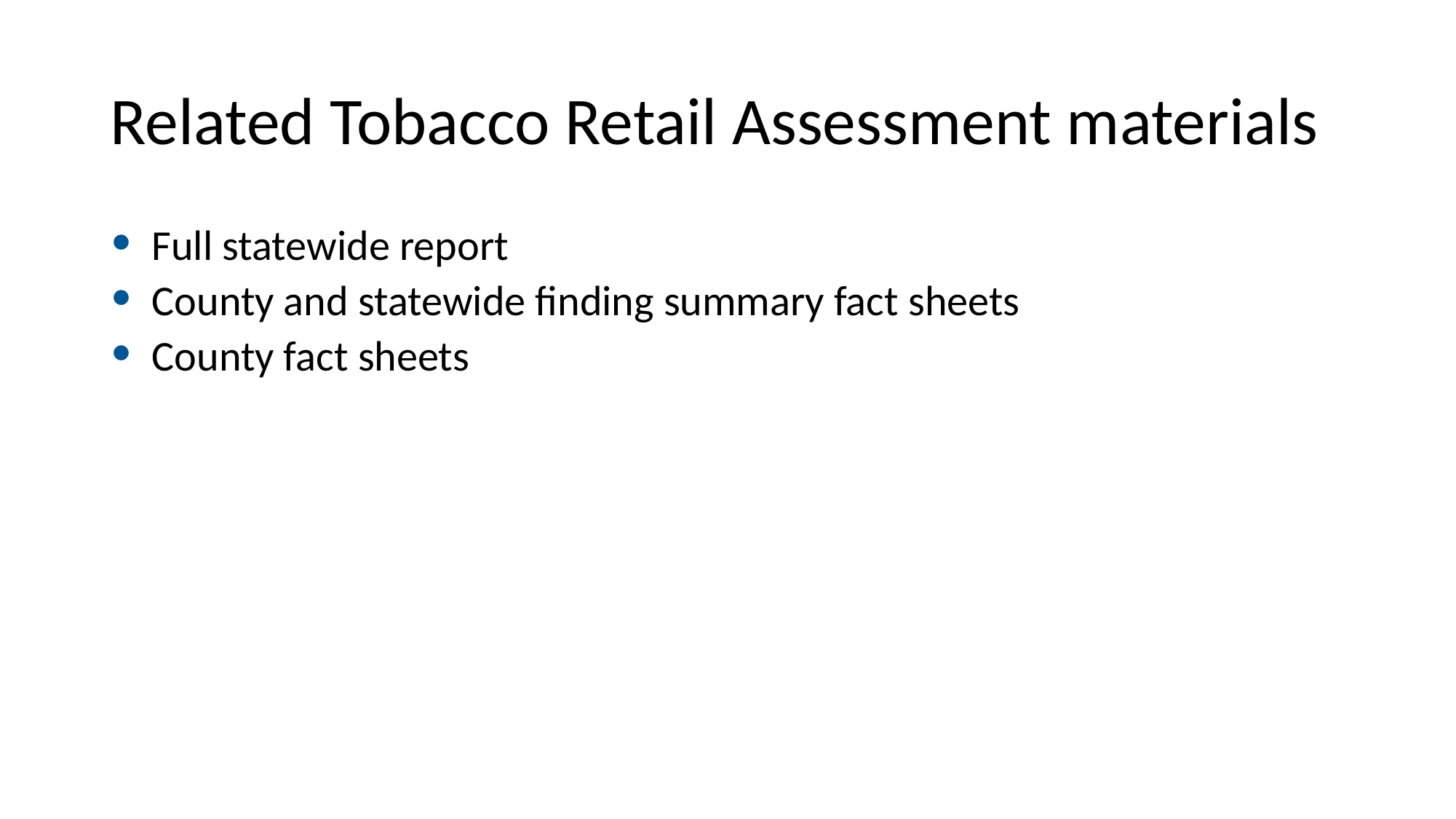

# Related Tobacco Retail Assessment materials
Full statewide report
County and statewide finding summary fact sheets
County fact sheets